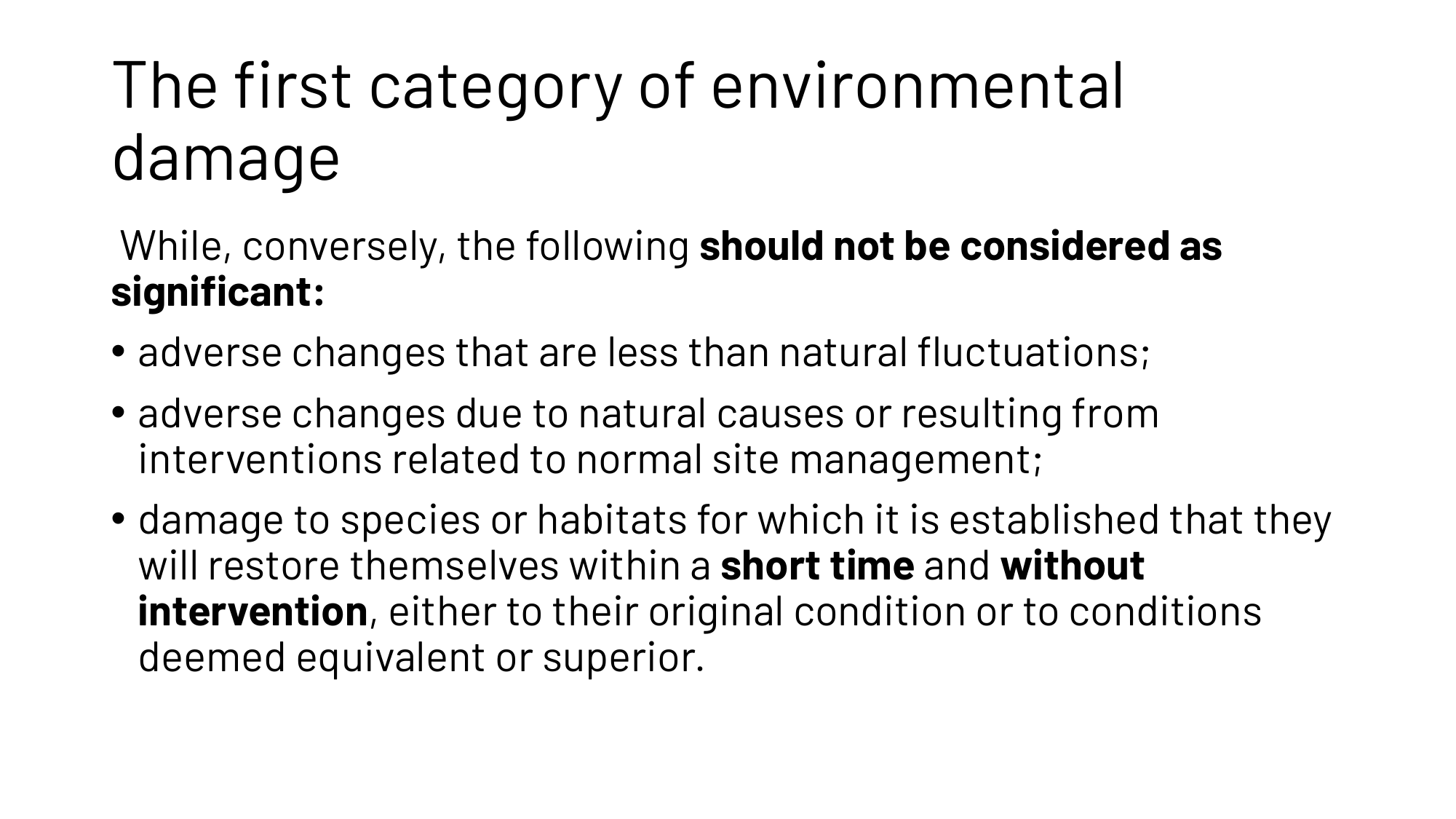

# The first category of environmental damage
 While, conversely, the following should not be considered as significant:
adverse changes that are less than natural fluctuations;
adverse changes due to natural causes or resulting from interventions related to normal site management;
damage to species or habitats for which it is established that they will restore themselves within a short time and without intervention, either to their original condition or to conditions deemed equivalent or superior.